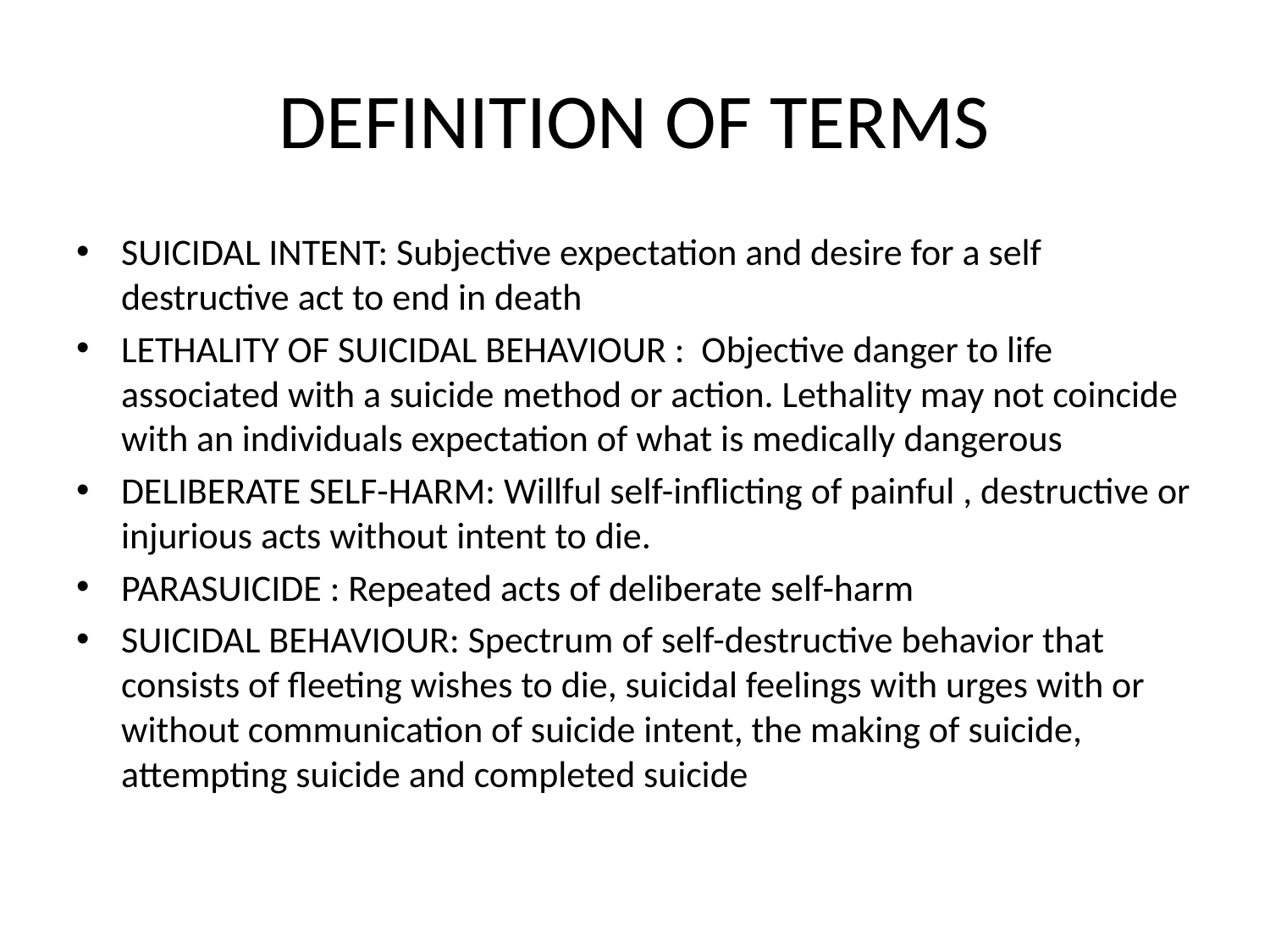

# DEFINITION OF TERMS
SUICIDAL INTENT: Subjective expectation and desire for a self destructive act to end in death
LETHALITY OF SUICIDAL BEHAVIOUR :  Objective danger to life associated with a suicide method or action. Lethality may not coincide with an individuals expectation of what is medically dangerous
DELIBERATE SELF-HARM: Willful self-inflicting of painful , destructive or injurious acts without intent to die.
PARASUICIDE : Repeated acts of deliberate self-harm
SUICIDAL BEHAVIOUR: Spectrum of self-destructive behavior that consists of fleeting wishes to die, suicidal feelings with urges with or without communication of suicide intent, the making of suicide, attempting suicide and completed suicide